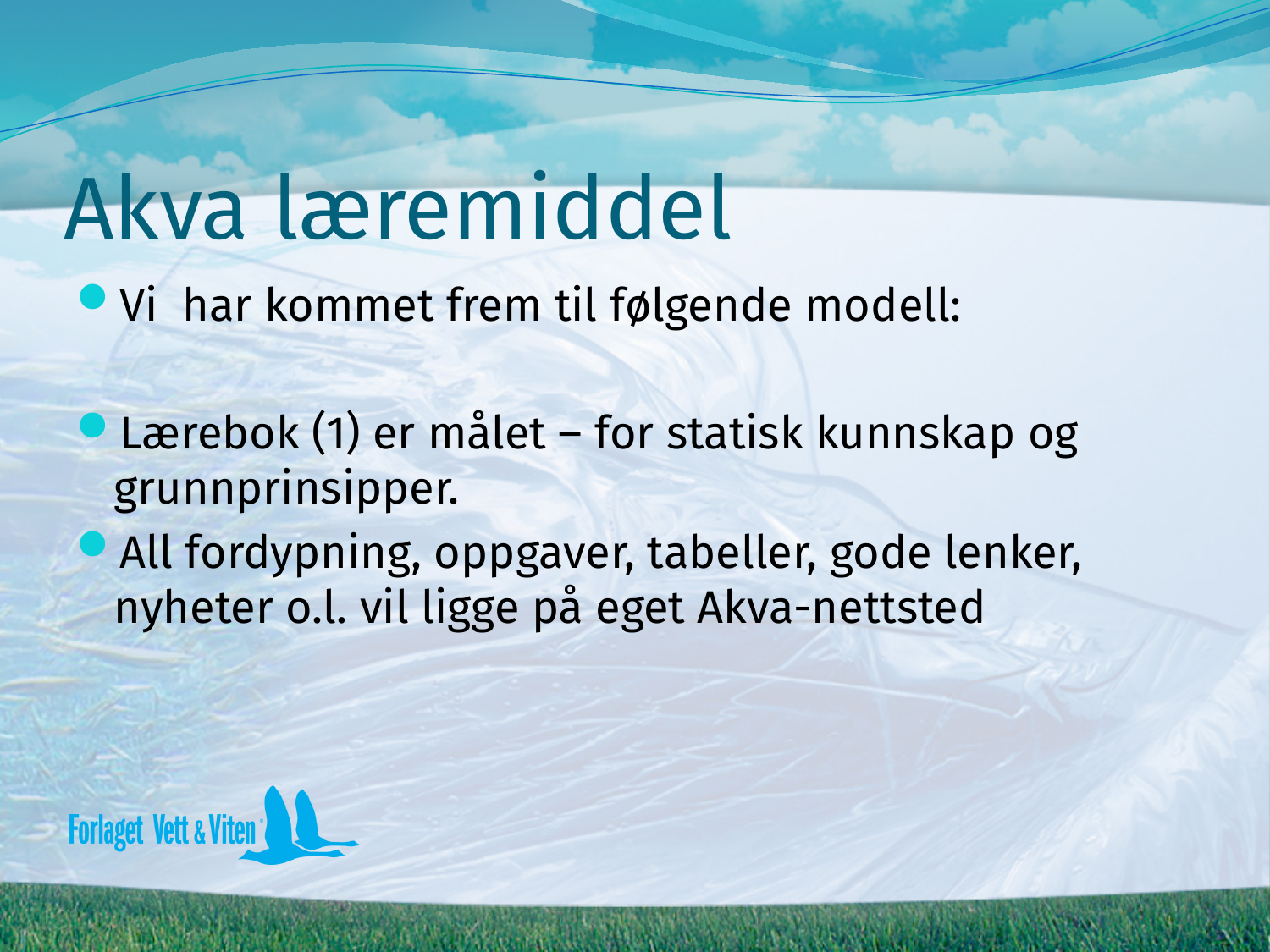

# Akva læremiddel
Vi  har kommet frem til følgende modell:

Lærebok (1) er målet – for statisk kunnskap og grunnprinsipper.
All fordypning, oppgaver, tabeller, gode lenker, nyheter o.l. vil ligge på eget Akva-nettsted